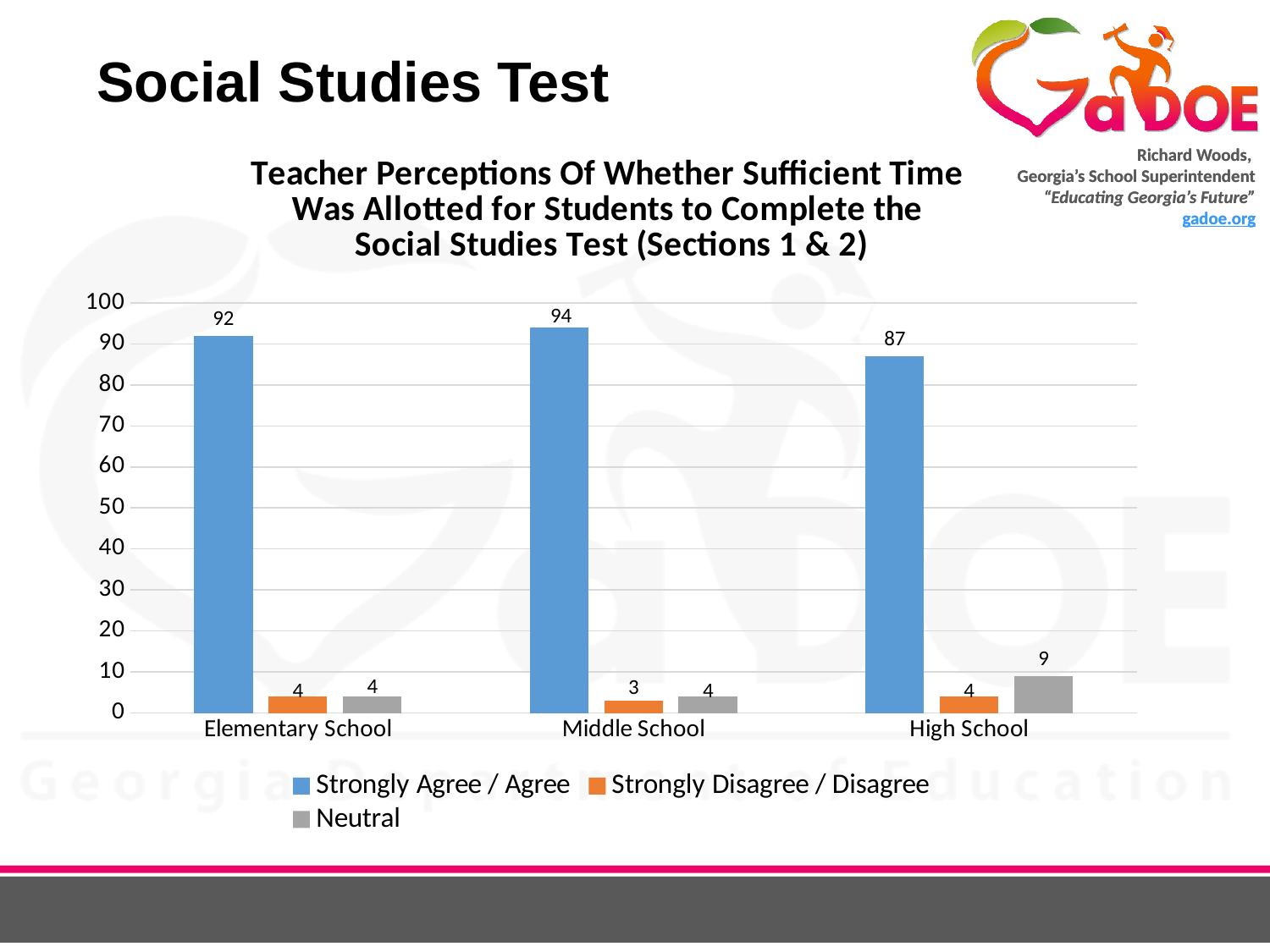

# Social Studies Test

### Chart: Teacher Perceptions Of Whether Sufficient Time
Was Allotted for Students to Complete the
Social Studies Test (Sections 1 & 2)

| Category | Strongly Agree / Agree | Strongly Disagree / Disagree | Neutral |
|---|---|---|---|
| Elementary School | 92.0 | 4.0 | 4.0 |
| Middle School | 94.0 | 3.0 | 4.0 |
| High School | 87.0 | 4.0 | 9.0 |